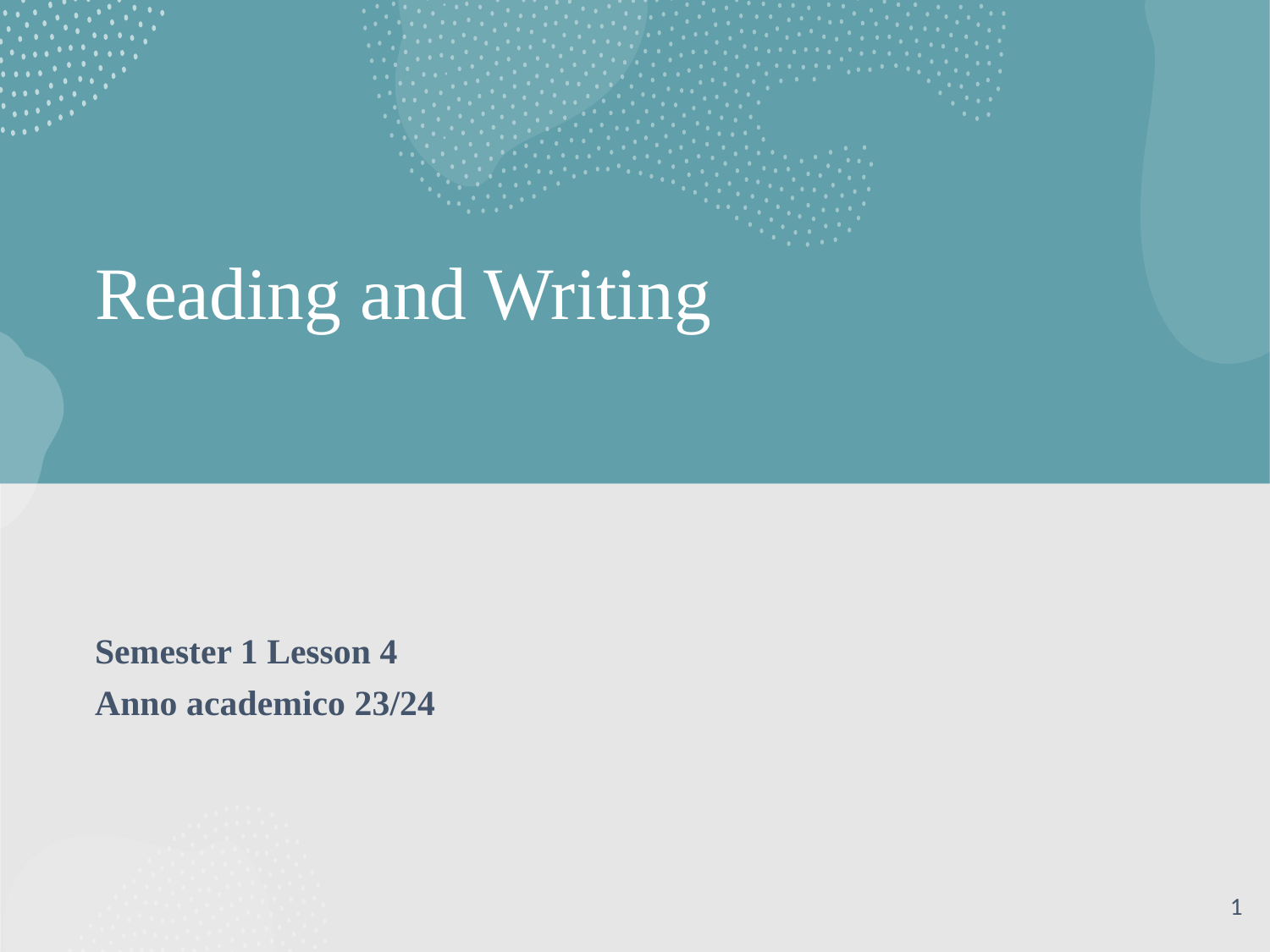

# Reading and Writing
Semester 1 Lesson 4
Anno academico 23/24
1